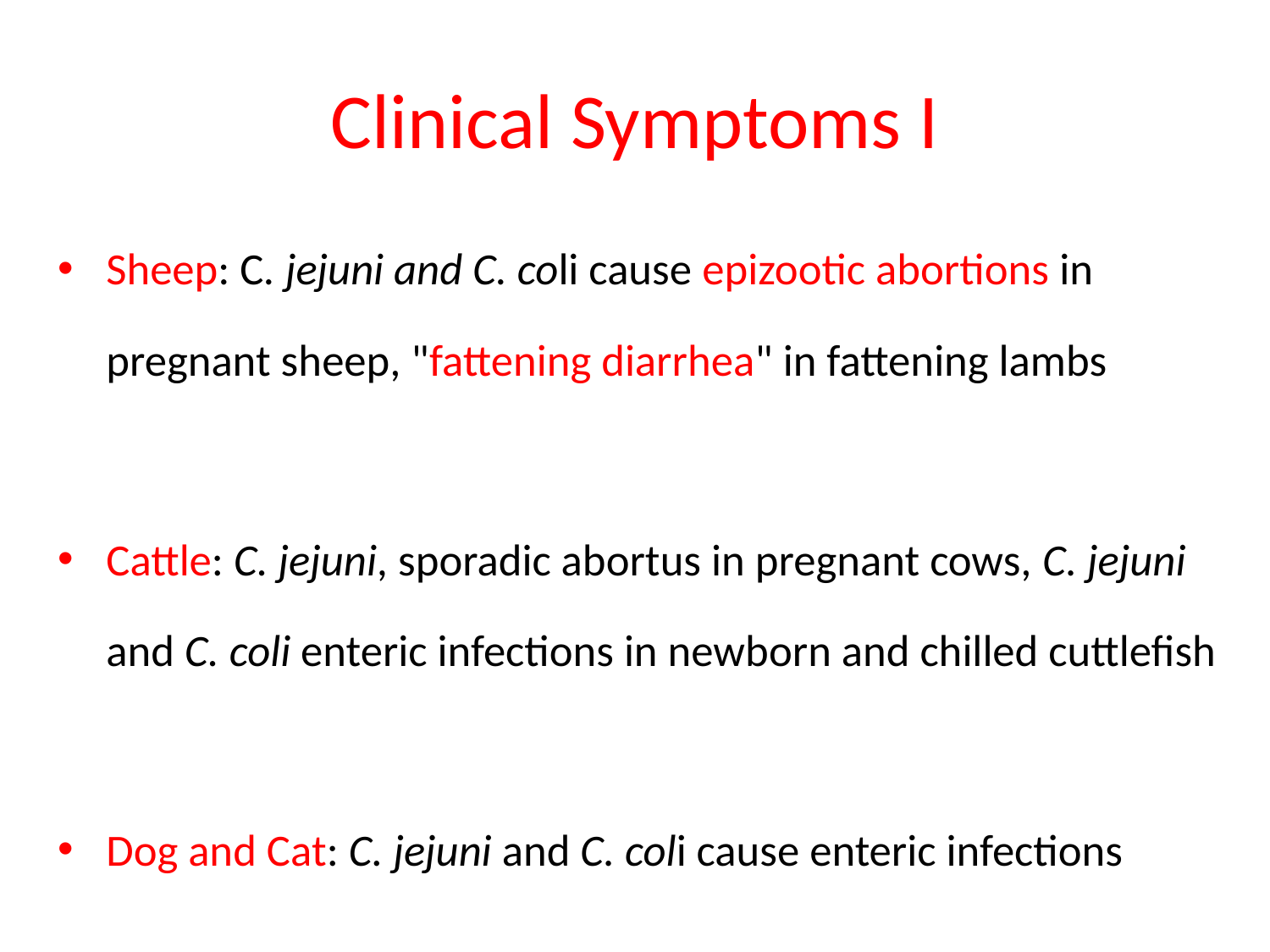

# Clinical Symptoms I
Sheep: C. jejuni and C. coli cause epizootic abortions in pregnant sheep, "fattening diarrhea" in fattening lambs

Cattle: C. jejuni, sporadic abortus in pregnant cows, C. jejuni and C. coli enteric infections in newborn and chilled cuttlefish

Dog and Cat: C. jejuni and C. coli cause enteric infections